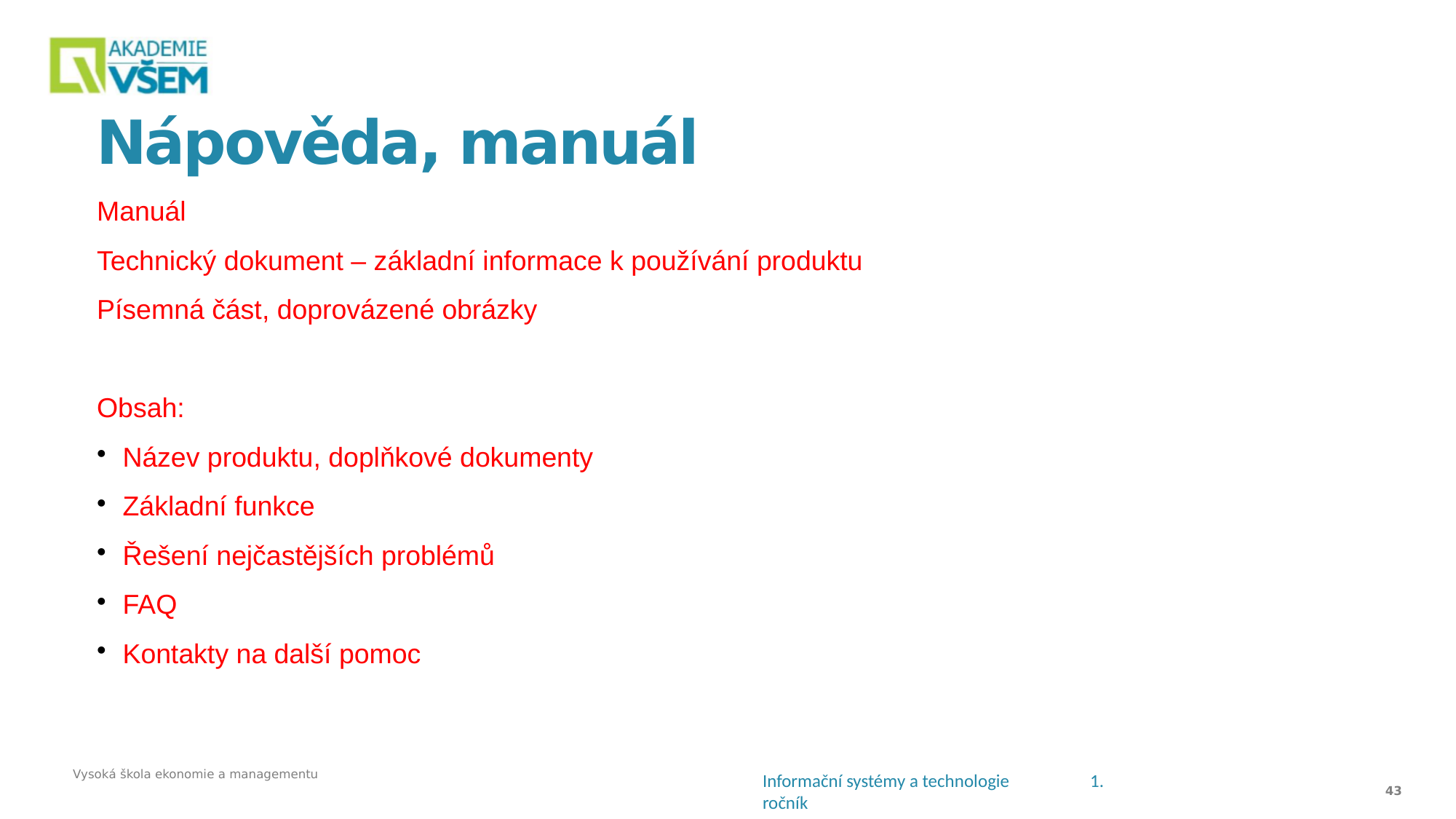

# Nápověda, manuál
Manuál
Technický dokument – základní informace k používání produktu
Písemná část, doprovázené obrázky

Obsah:
Název produktu, doplňkové dokumenty
Základní funkce
Řešení nejčastějších problémů
FAQ
Kontakty na další pomoc

Vysoká škola ekonomie a managementu
43